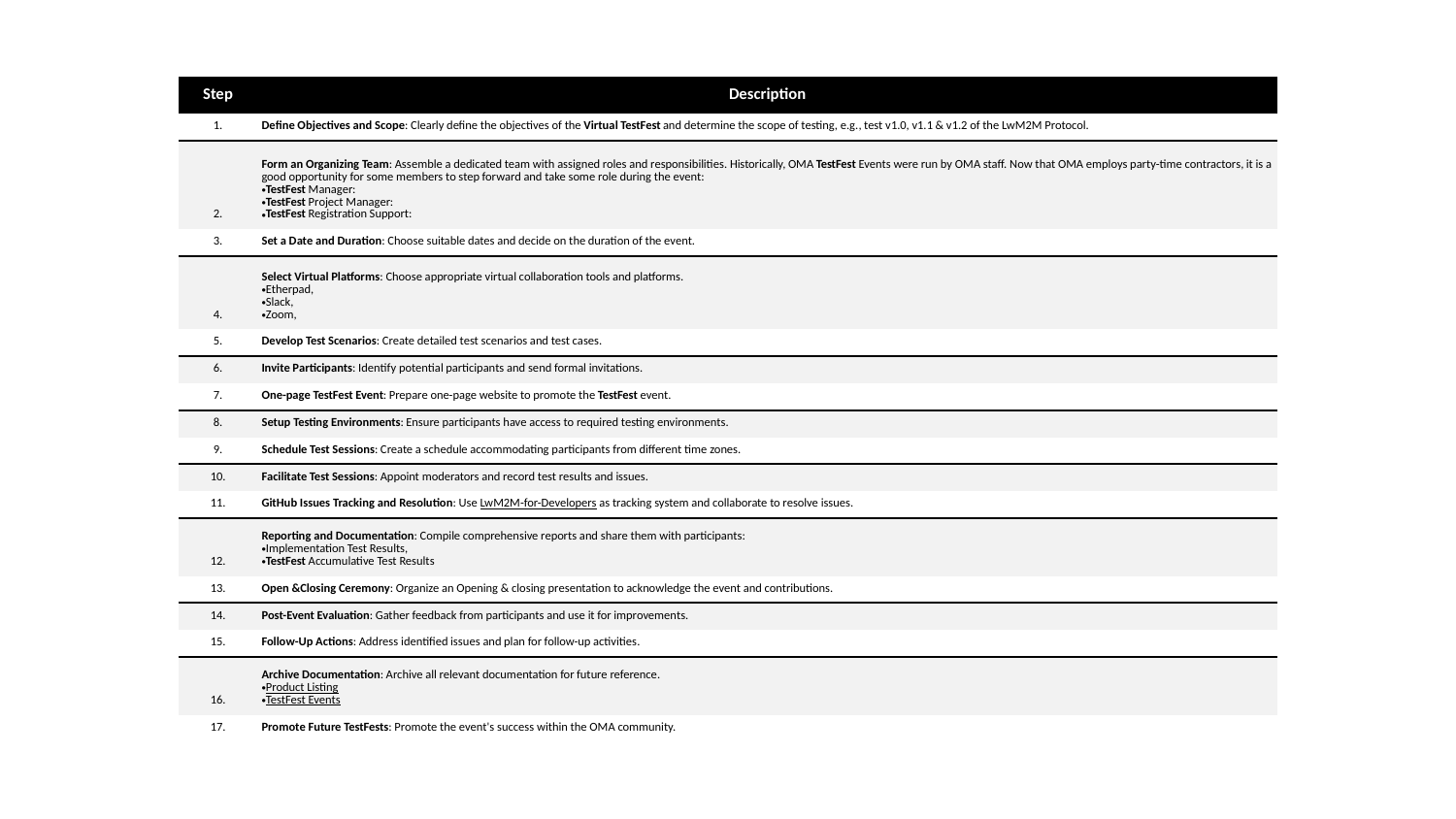

| Step | Description |
| --- | --- |
| 1. | Define Objectives and Scope: Clearly define the objectives of the Virtual TestFest and determine the scope of testing, e.g., test v1.0, v1.1 & v1.2 of the LwM2M Protocol. |
| 2. | Form an Organizing Team: Assemble a dedicated team with assigned roles and responsibilities. Historically, OMA TestFest Events were run by OMA staff. Now that OMA employs party-time contractors, it is a good opportunity for some members to step forward and take some role during the event: TestFest Manager: TestFest Project Manager: TestFest Registration Support: |
| 3. | Set a Date and Duration: Choose suitable dates and decide on the duration of the event. |
| 4. | Select Virtual Platforms: Choose appropriate virtual collaboration tools and platforms. Etherpad, Slack, Zoom, |
| 5. | Develop Test Scenarios: Create detailed test scenarios and test cases. |
| 6. | Invite Participants: Identify potential participants and send formal invitations. |
| 7. | One-page TestFest Event: Prepare one-page website to promote the TestFest event. |
| 8. | Setup Testing Environments: Ensure participants have access to required testing environments. |
| 9. | Schedule Test Sessions: Create a schedule accommodating participants from different time zones. |
| 10. | Facilitate Test Sessions: Appoint moderators and record test results and issues. |
| 11. | GitHub Issues Tracking and Resolution: Use LwM2M-for-Developers as tracking system and collaborate to resolve issues. |
| 12. | Reporting and Documentation: Compile comprehensive reports and share them with participants: Implementation Test Results, TestFest Accumulative Test Results |
| 13. | Open &Closing Ceremony: Organize an Opening & closing presentation to acknowledge the event and contributions. |
| 14. | Post-Event Evaluation: Gather feedback from participants and use it for improvements. |
| 15. | Follow-Up Actions: Address identified issues and plan for follow-up activities. |
| 16. | Archive Documentation: Archive all relevant documentation for future reference. Product Listing TestFest Events |
| 17. | Promote Future TestFests: Promote the event's success within the OMA community. |